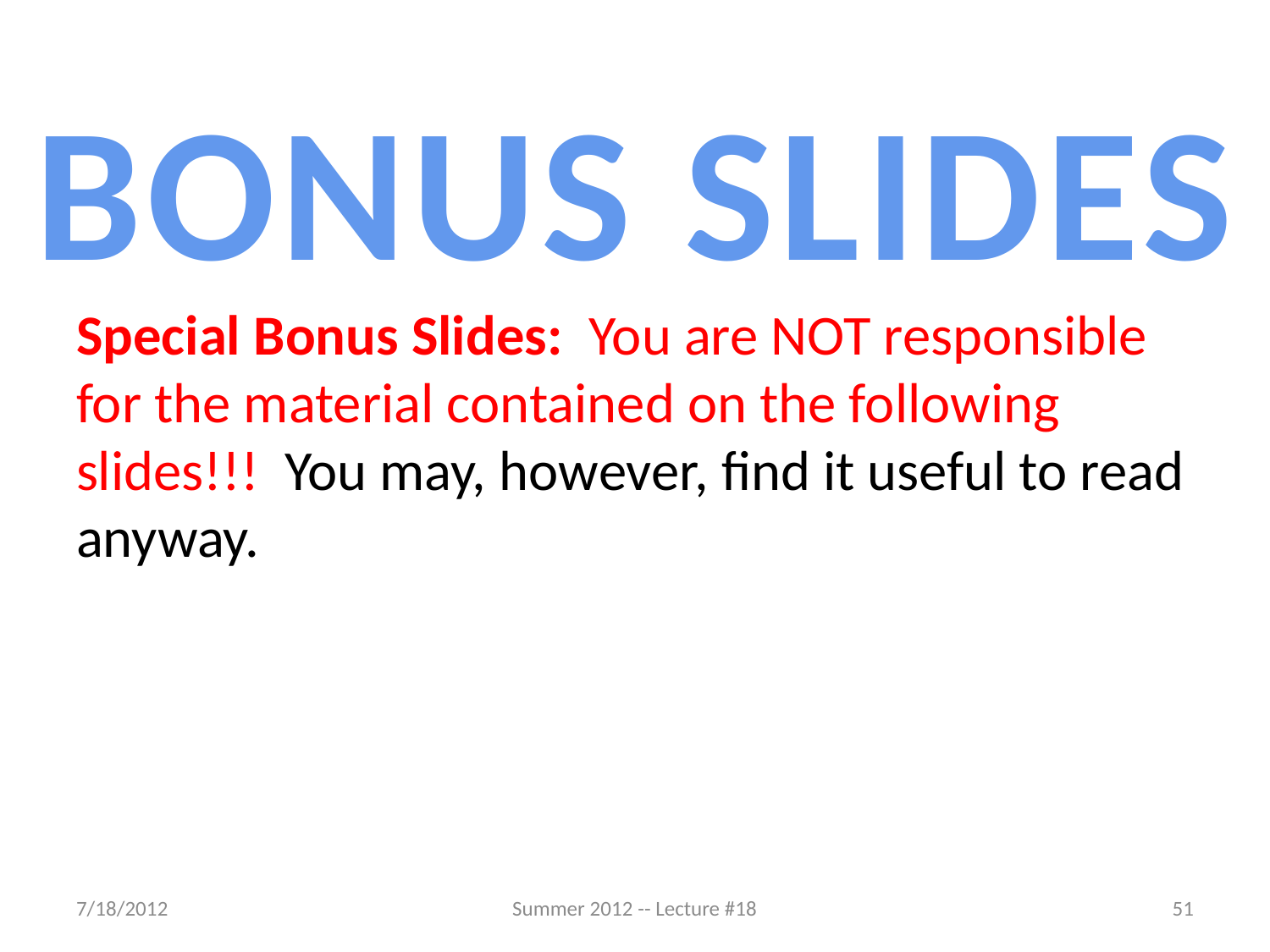

BONUS SLIDES
Special Bonus Slides:  You are NOT responsible for the material contained on the following slides!!!  You may, however, find it useful to read anyway.
7/18/2012
Summer 2012 -- Lecture #18
51